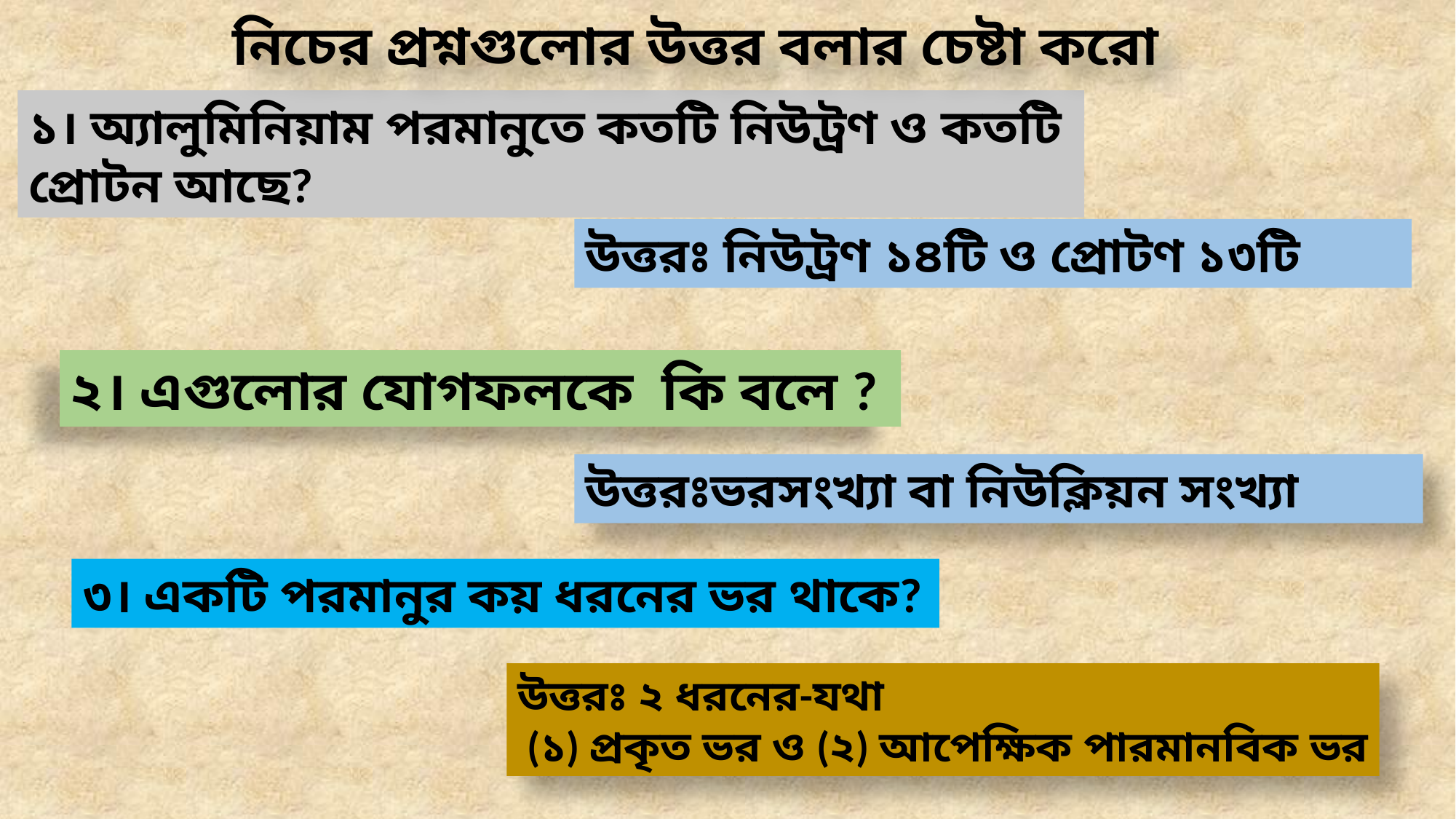

নিচের প্রশ্নগুলোর উত্তর বলার চেষ্টা করো
১। অ্যালুমিনিয়াম পরমানুতে কতটি নিউট্রণ ও কতটি প্রোটন আছে?
উত্তরঃ নিউট্রণ ১৪টি ও প্রোটণ ১৩টি
২। এগুলোর যোগফলকে  কি বলে ?
উত্তরঃভরসংখ্যা বা নিউক্লিয়ন সংখ্যা
৩। একটি পরমানুর কয় ধরনের ভর থাকে?
উত্তরঃ ২ ধরনের-যথা
 (১) প্রকৃত ভর ও (২) আপেক্ষিক পারমানবিক ভর